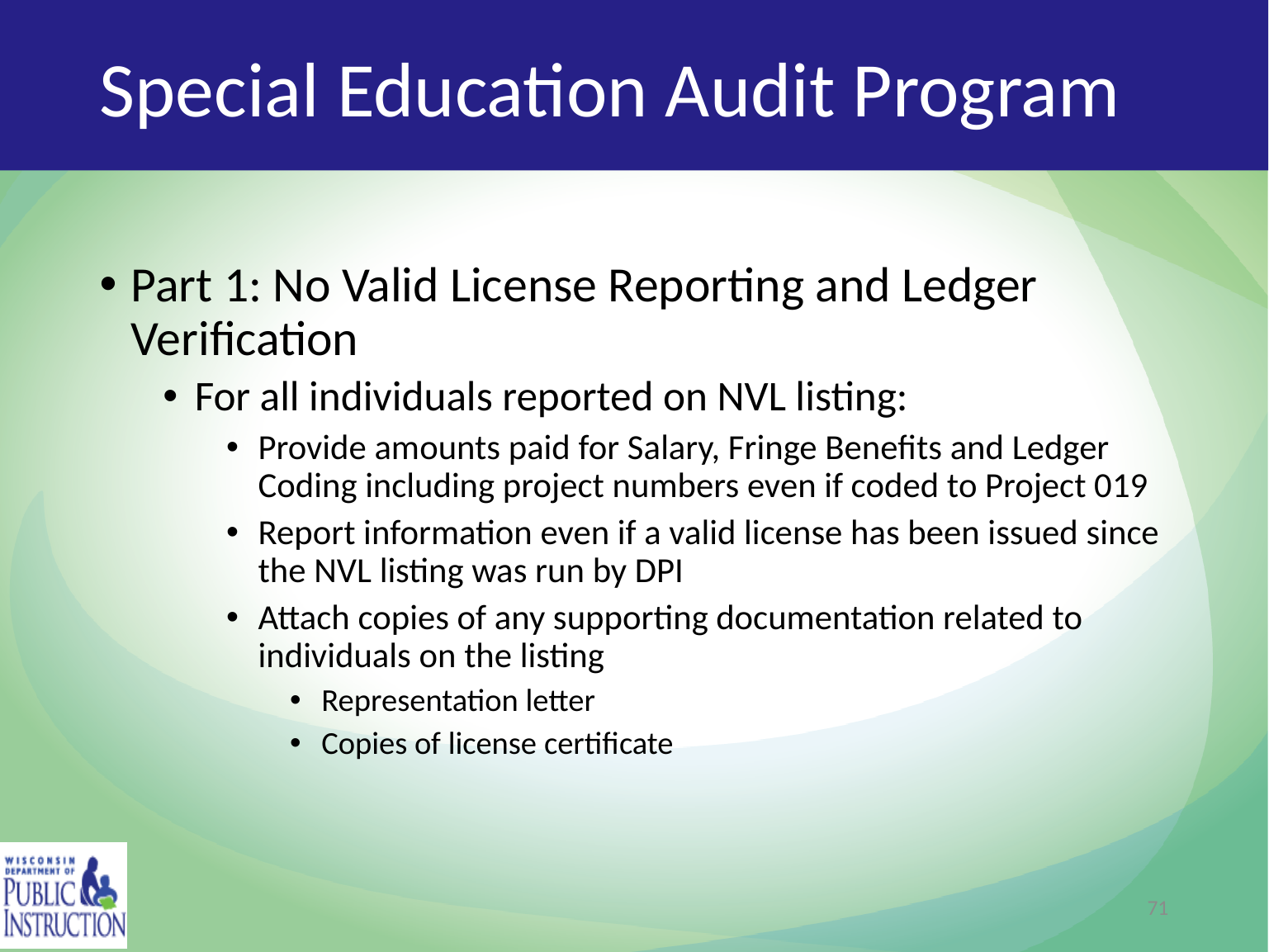

# Special Education Audit Program
Part 1: No Valid License Reporting and Ledger Verification
For all individuals reported on NVL listing:
Provide amounts paid for Salary, Fringe Benefits and Ledger Coding including project numbers even if coded to Project 019
Report information even if a valid license has been issued since the NVL listing was run by DPI
Attach copies of any supporting documentation related to individuals on the listing
Representation letter
Copies of license certificate
71